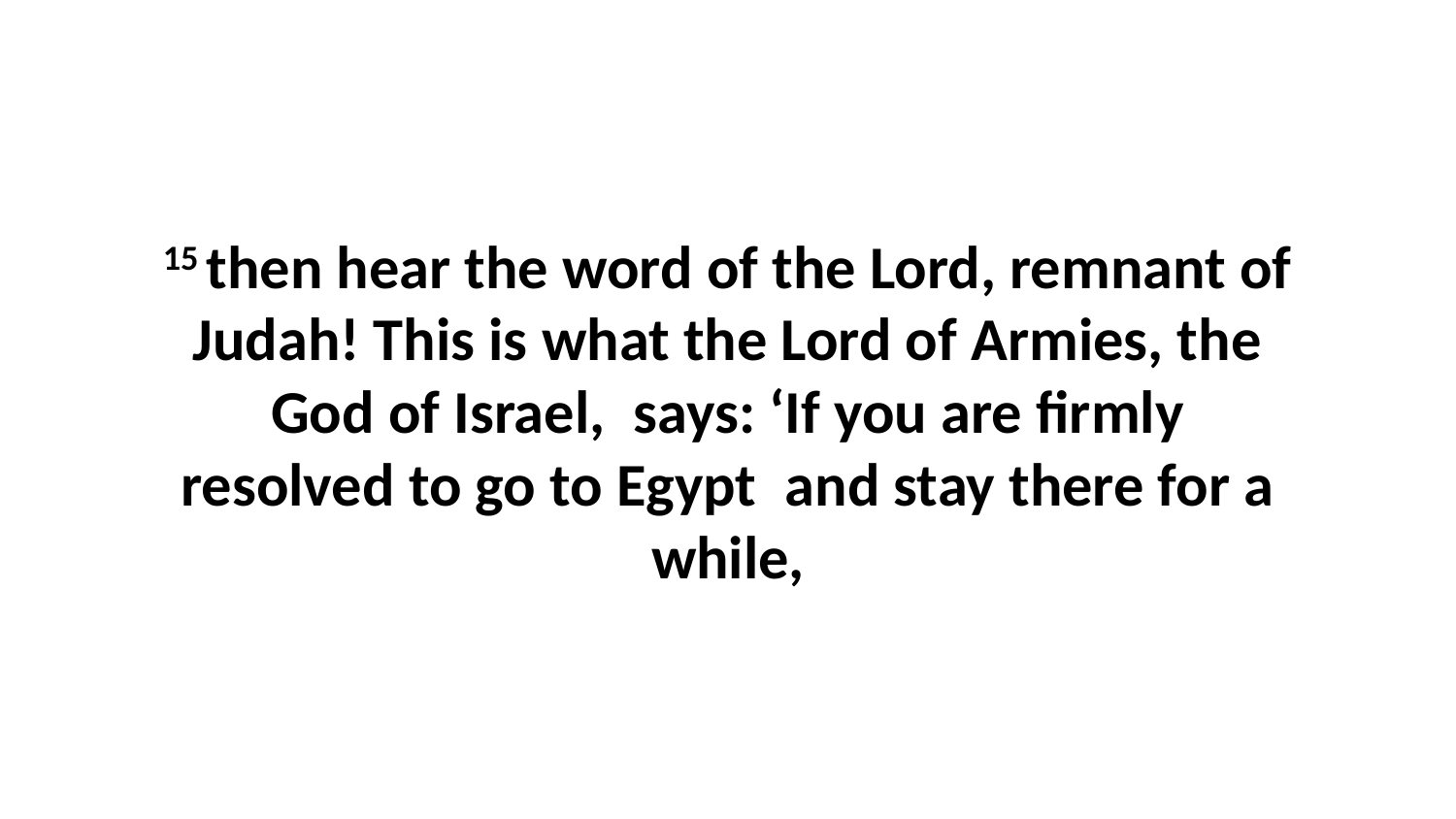

15 then hear the word of the Lord, remnant of Judah! This is what the Lord of Armies, the God of Israel,  says: ‘If you are firmly resolved to go to Egypt  and stay there for a while,